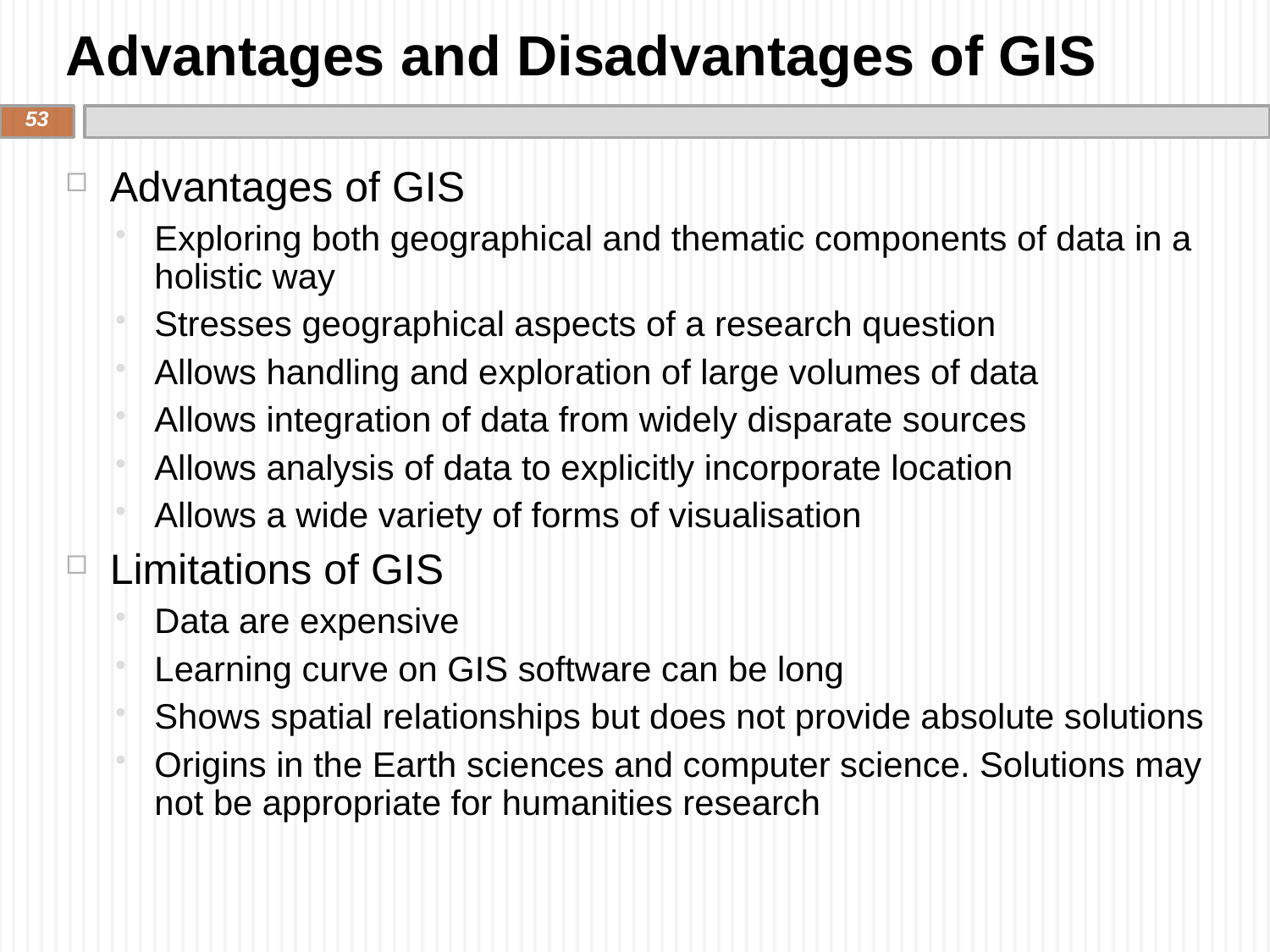

# Advantages and Disadvantages of GIS
53
Advantages of GIS
Exploring both geographical and thematic components of data in a holistic way
Stresses geographical aspects of a research question
Allows handling and exploration of large volumes of data
Allows integration of data from widely disparate sources
Allows analysis of data to explicitly incorporate location
Allows a wide variety of forms of visualisation
Limitations of GIS
Data are expensive
Learning curve on GIS software can be long
Shows spatial relationships but does not provide absolute solutions
Origins in the Earth sciences and computer science. Solutions may not be appropriate for humanities research